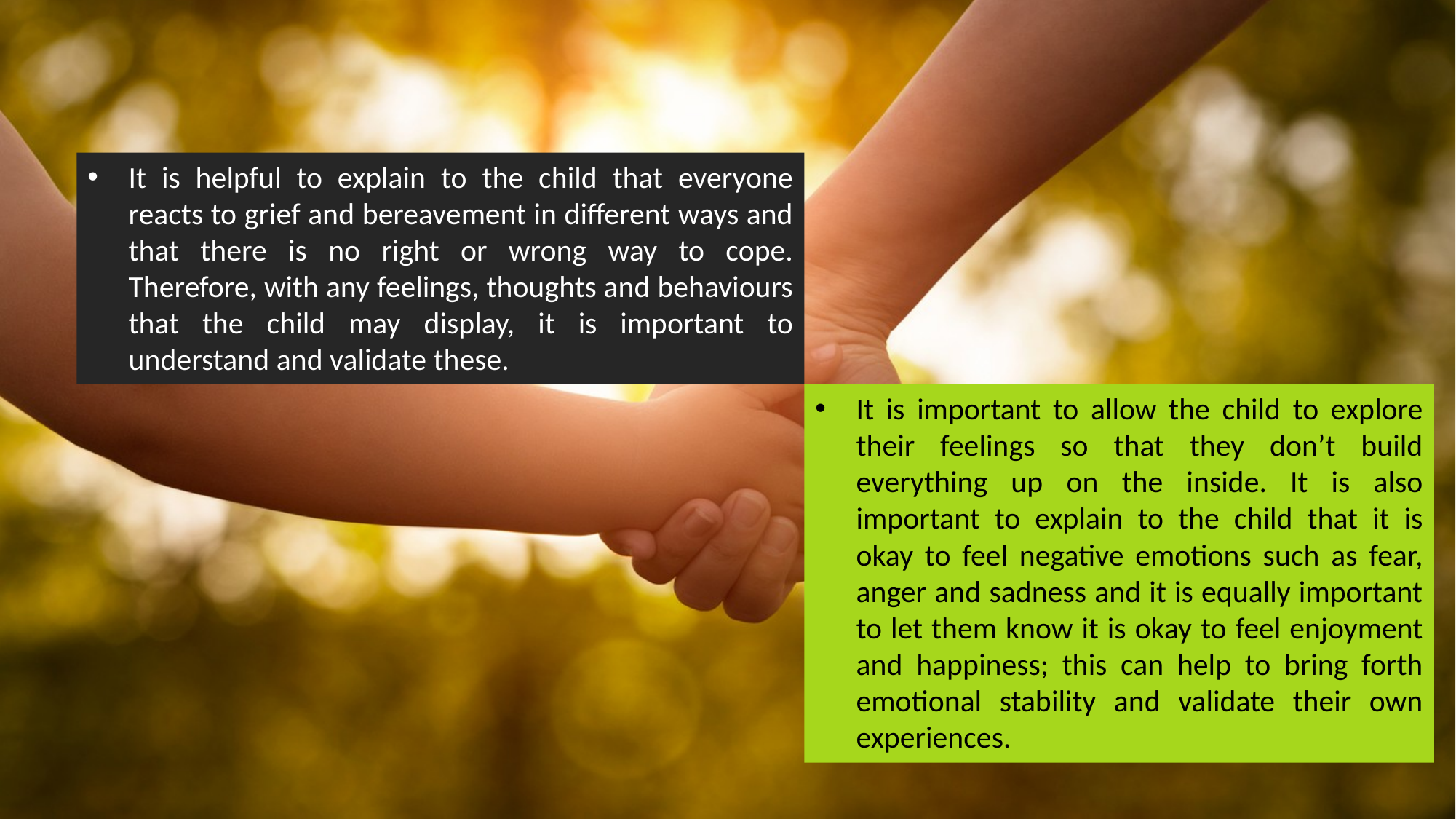

It is helpful to explain to the child that everyone reacts to grief and bereavement in different ways and that there is no right or wrong way to cope. Therefore, with any feelings, thoughts and behaviours that the child may display, it is important to understand and validate these.
It is important to allow the child to explore their feelings so that they don’t build everything up on the inside. It is also important to explain to the child that it is okay to feel negative emotions such as fear, anger and sadness and it is equally important to let them know it is okay to feel enjoyment and happiness; this can help to bring forth emotional stability and validate their own experiences.